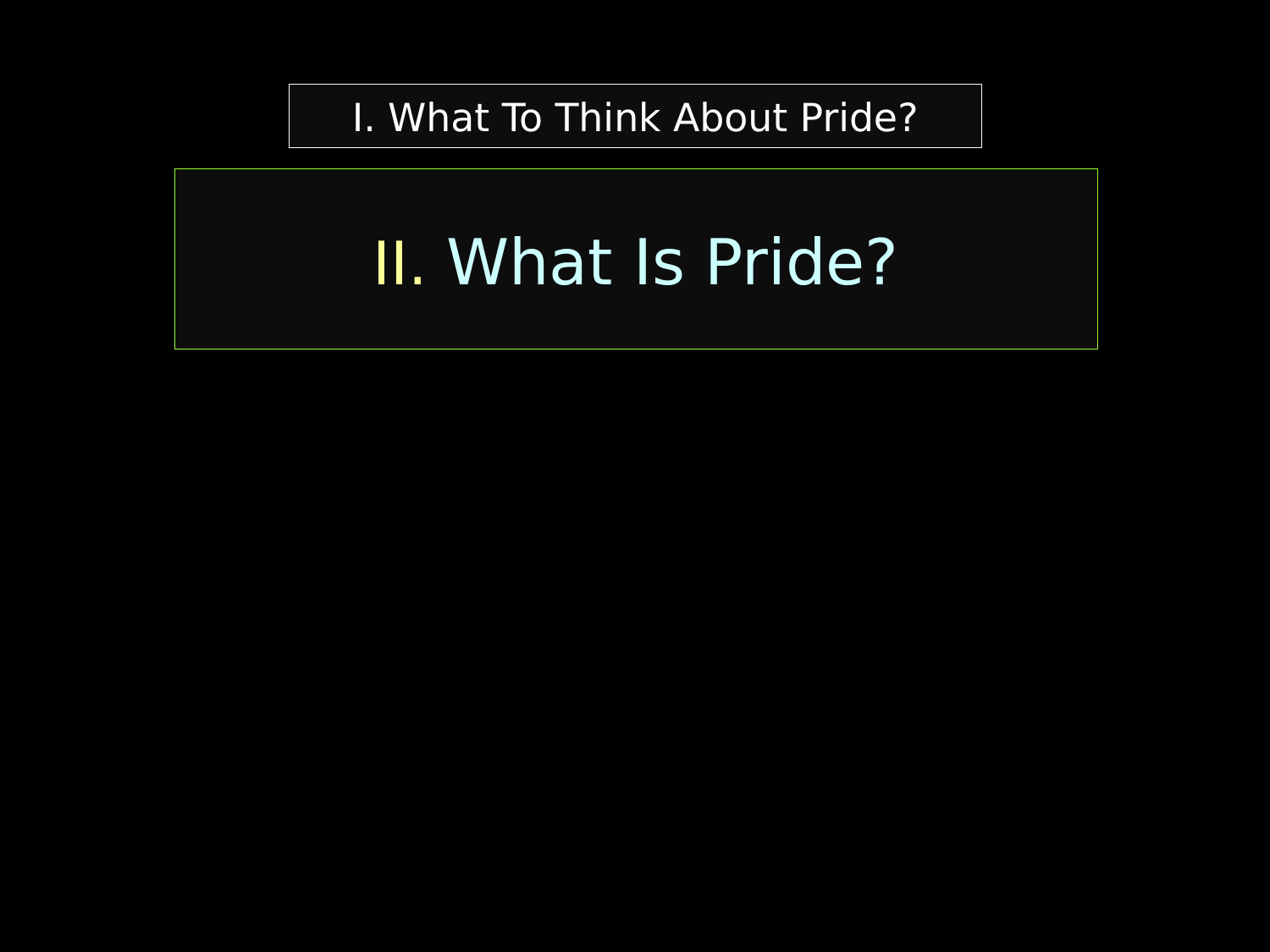

# I. What To Think About Pride?
II. What Is Pride?